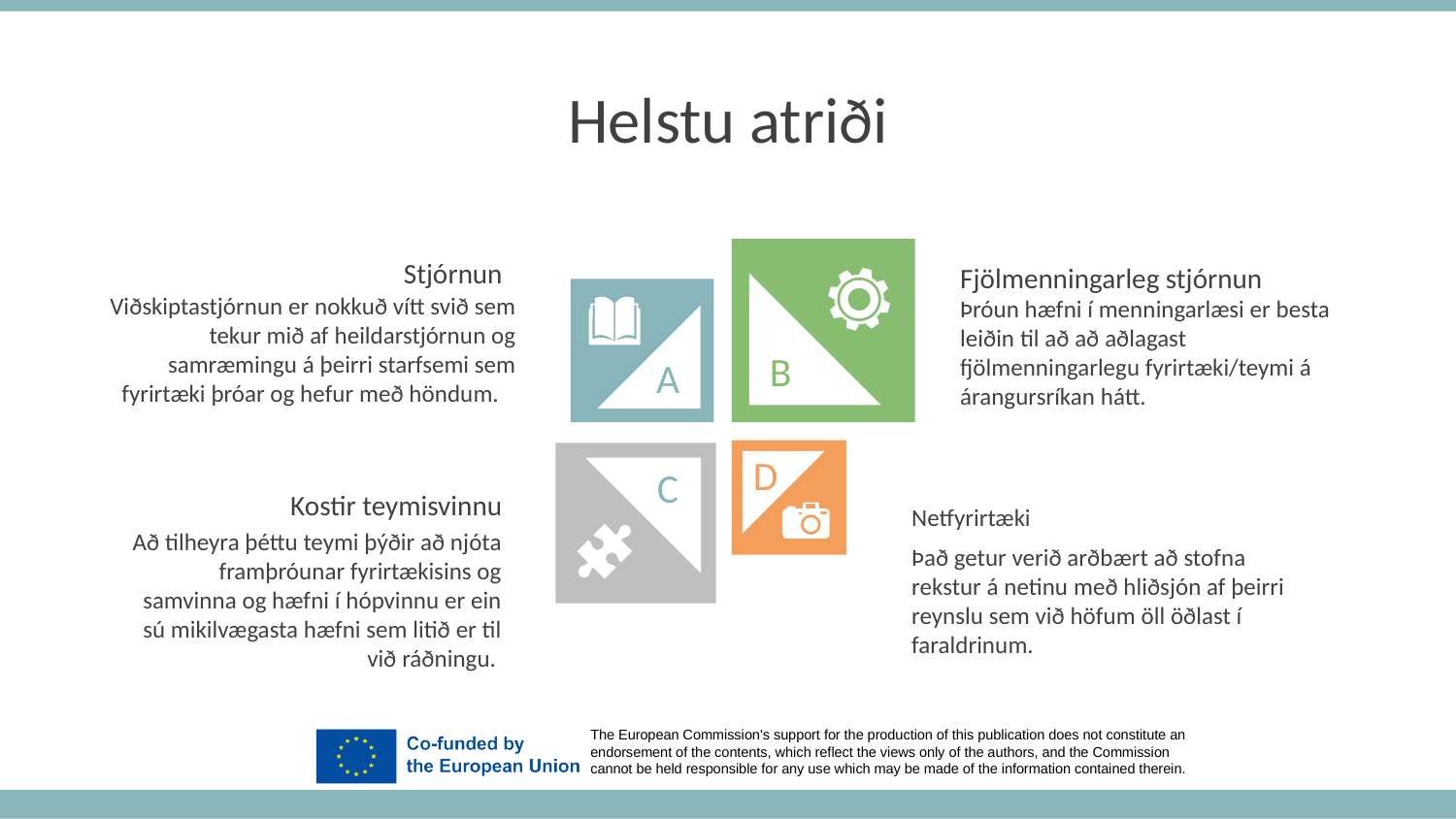

Helstu atriði

Stjórnun
Viðskiptastjórnun er nokkuð vítt svið sem tekur mið af heildarstjórnun og samræmingu á þeirri starfsemi sem fyrirtæki þróar og hefur með höndum.
Fjölmenningarleg stjórnun
Þróun hæfni í menningarlæsi er besta leiðin til að að aðlagast fjölmenningarlegu fyrirtæki/teymi á árangursríkan hátt.

B
A

D
C
Kostir teymisvinnu
Að tilheyra þéttu teymi þýðir að njóta framþróunar fyrirtækisins og samvinna og hæfni í hópvinnu er ein sú mikilvægasta hæfni sem litið er til við ráðningu.
Netfyrirtæki
Það getur verið arðbært að stofna rekstur á netinu með hliðsjón af þeirri reynslu sem við höfum öll öðlast í faraldrinum.